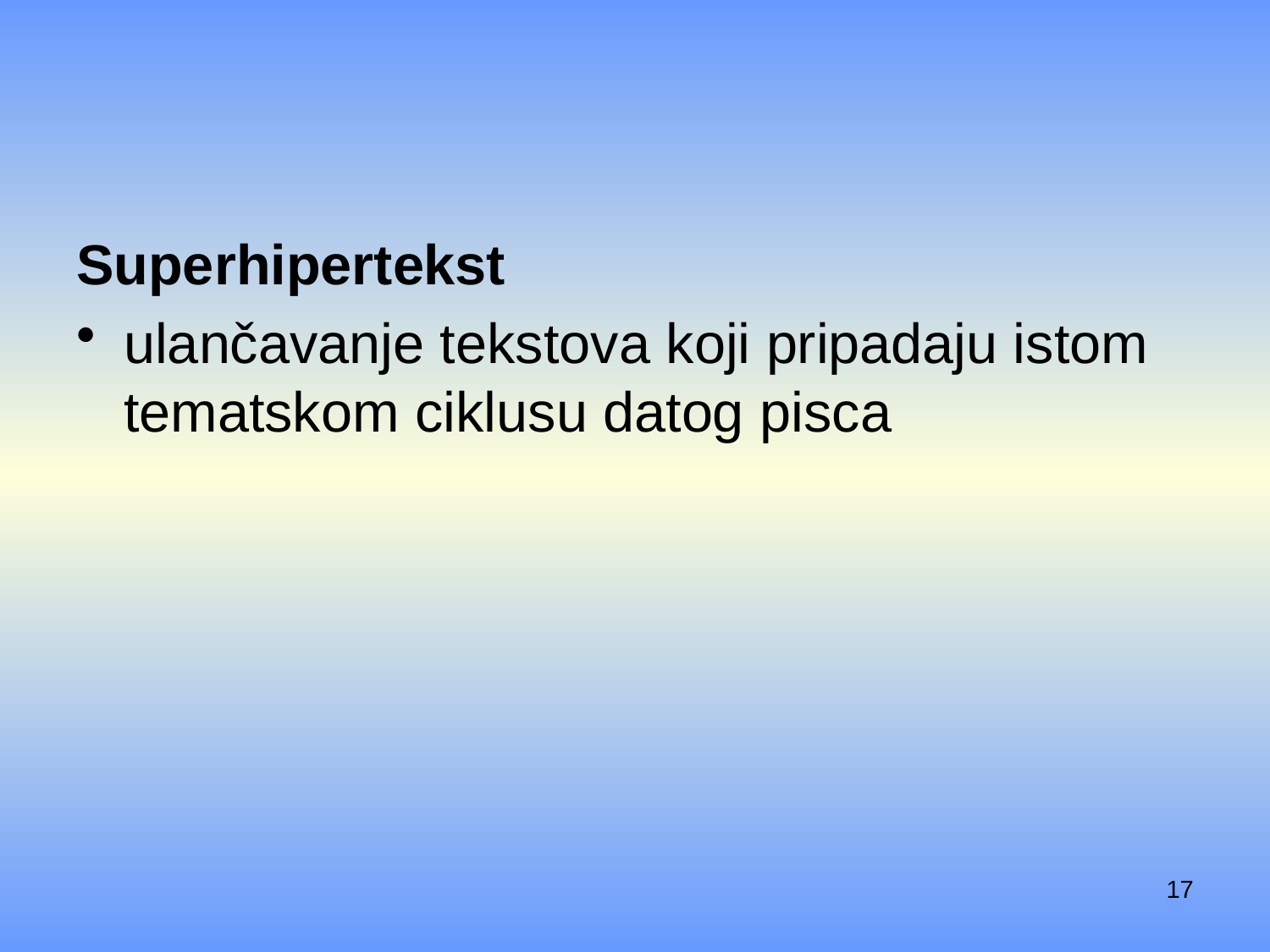

#
Superhipertekst
ulančavanje tekstova koji pripadaju istom tematskom ciklusu datog pisca
17